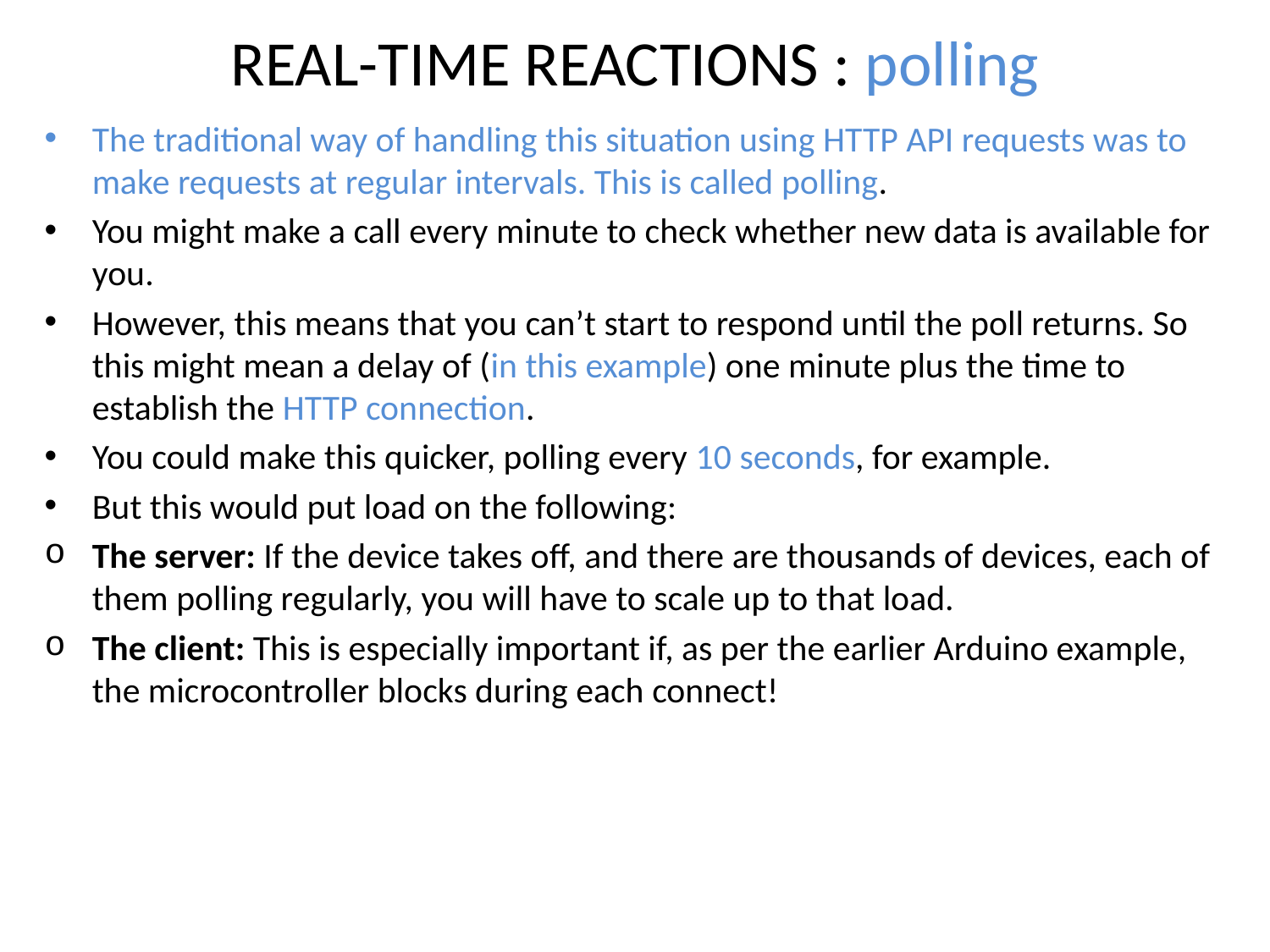

# REAL-TIME REACTIONS : polling
The traditional way of handling this situation using HTTP API requests was to make requests at regular intervals. This is called polling.
You might make a call every minute to check whether new data is available for you.
However, this means that you can’t start to respond until the poll returns. So this might mean a delay of (in this example) one minute plus the time to establish the HTTP connection.
You could make this quicker, polling every 10 seconds, for example.
But this would put load on the following:
The server: If the device takes off, and there are thousands of devices, each of them polling regularly, you will have to scale up to that load.
The client: This is especially important if, as per the earlier Arduino example, the microcontroller blocks during each connect!